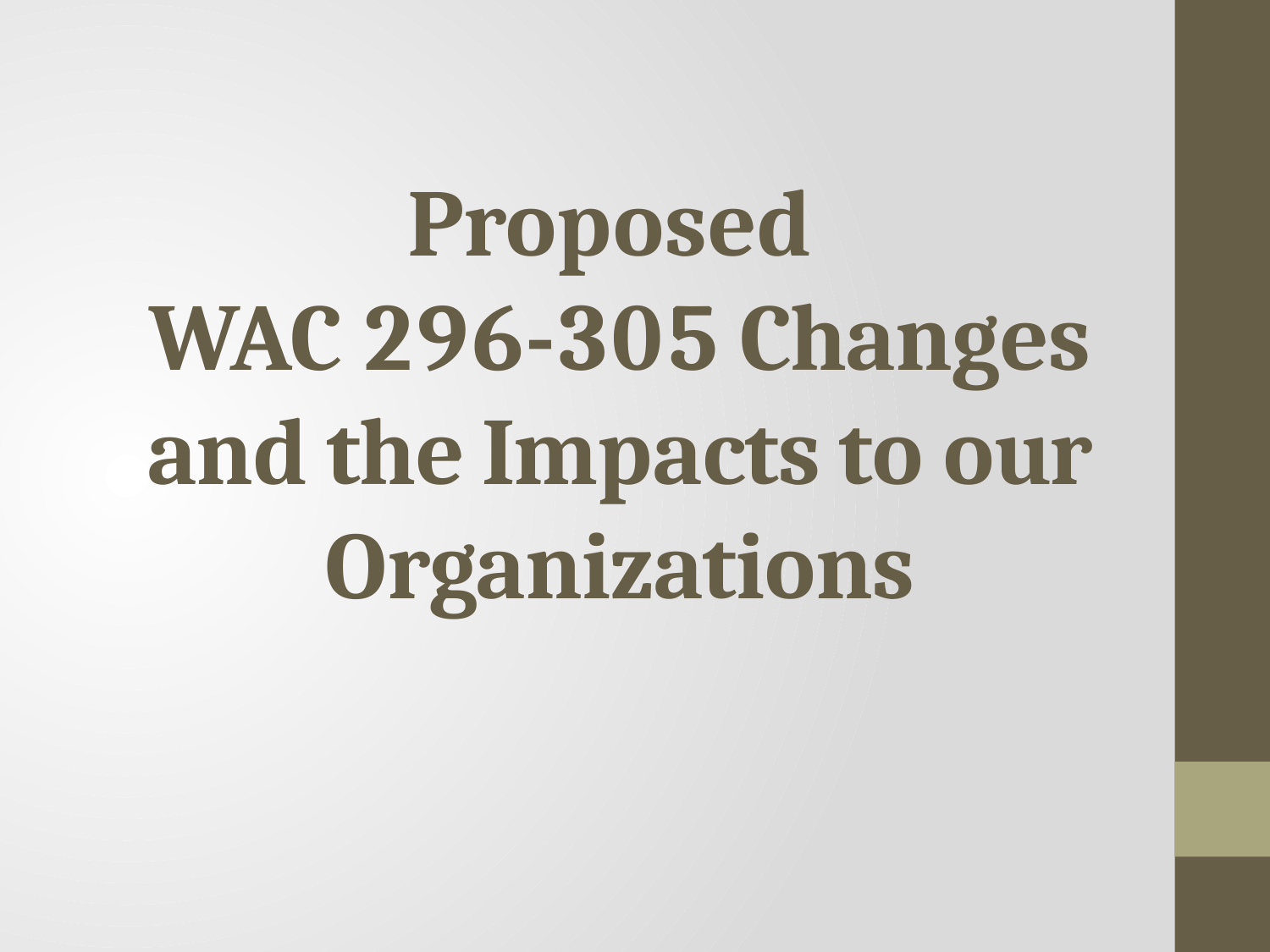

# Proposed WAC 296-305 Changes and the Impacts to our Organizations